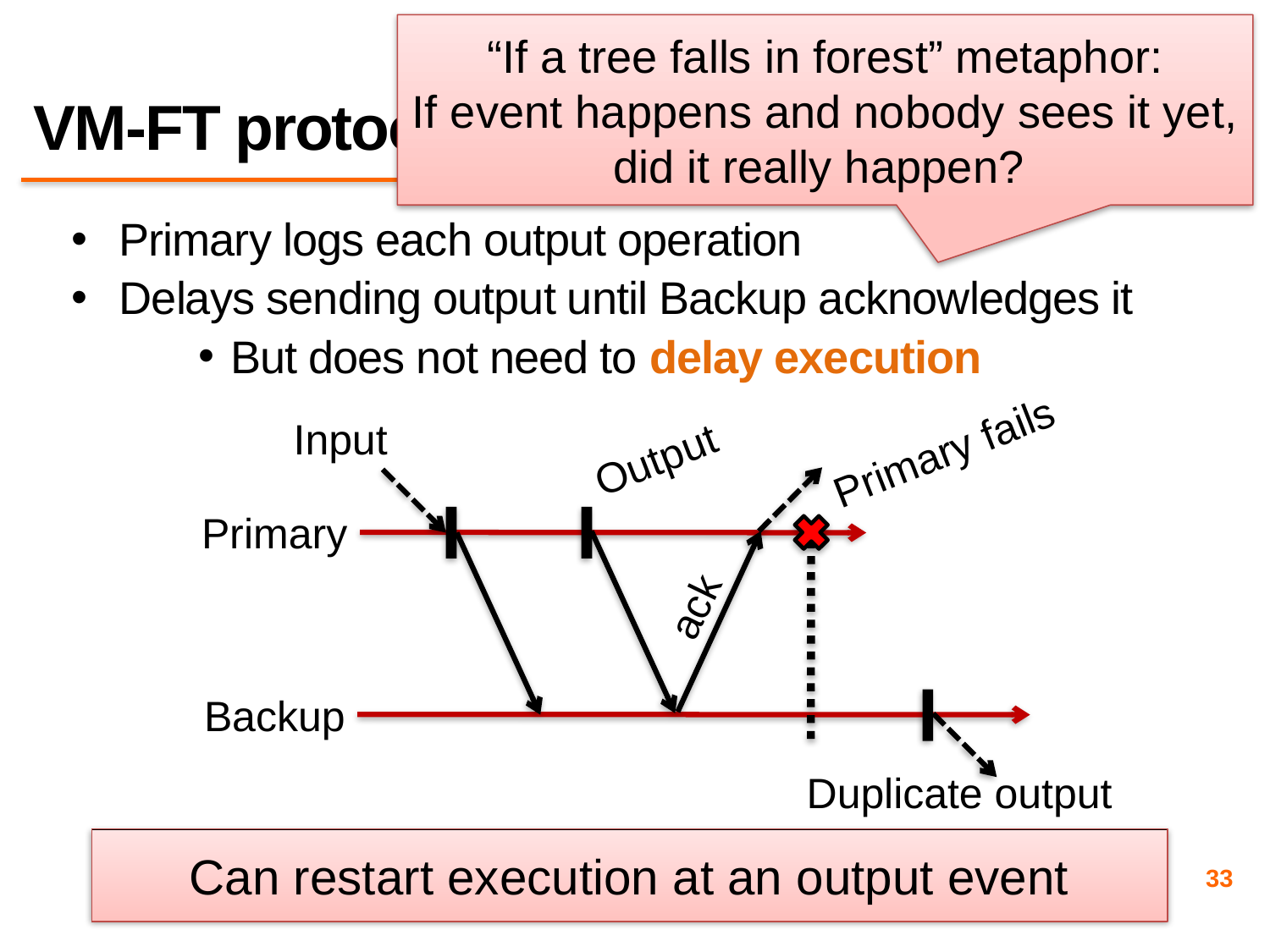

“If a tree falls in forest” metaphor:
If event happens and nobody sees it yet, did it really happen?
# VM-FT protocol
Primary logs each output operation
Delays sending output until Backup acknowledges it
But does not need to delay execution

Input
Primary fails
Output
Primary

ack
Backup

Duplicate output
Can restart execution at an output event
33